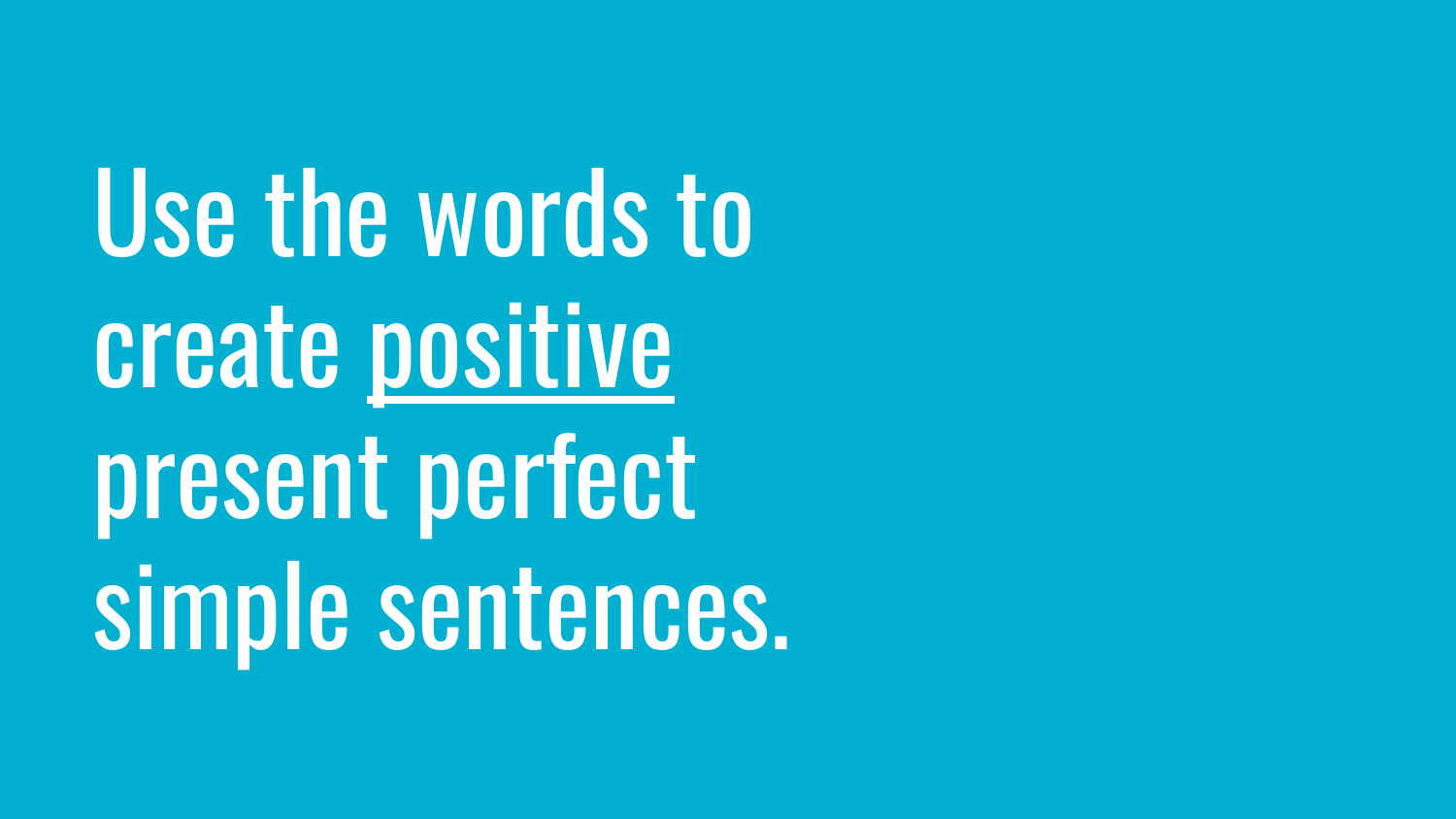

# Use the words to create positive present perfect simple sentences.